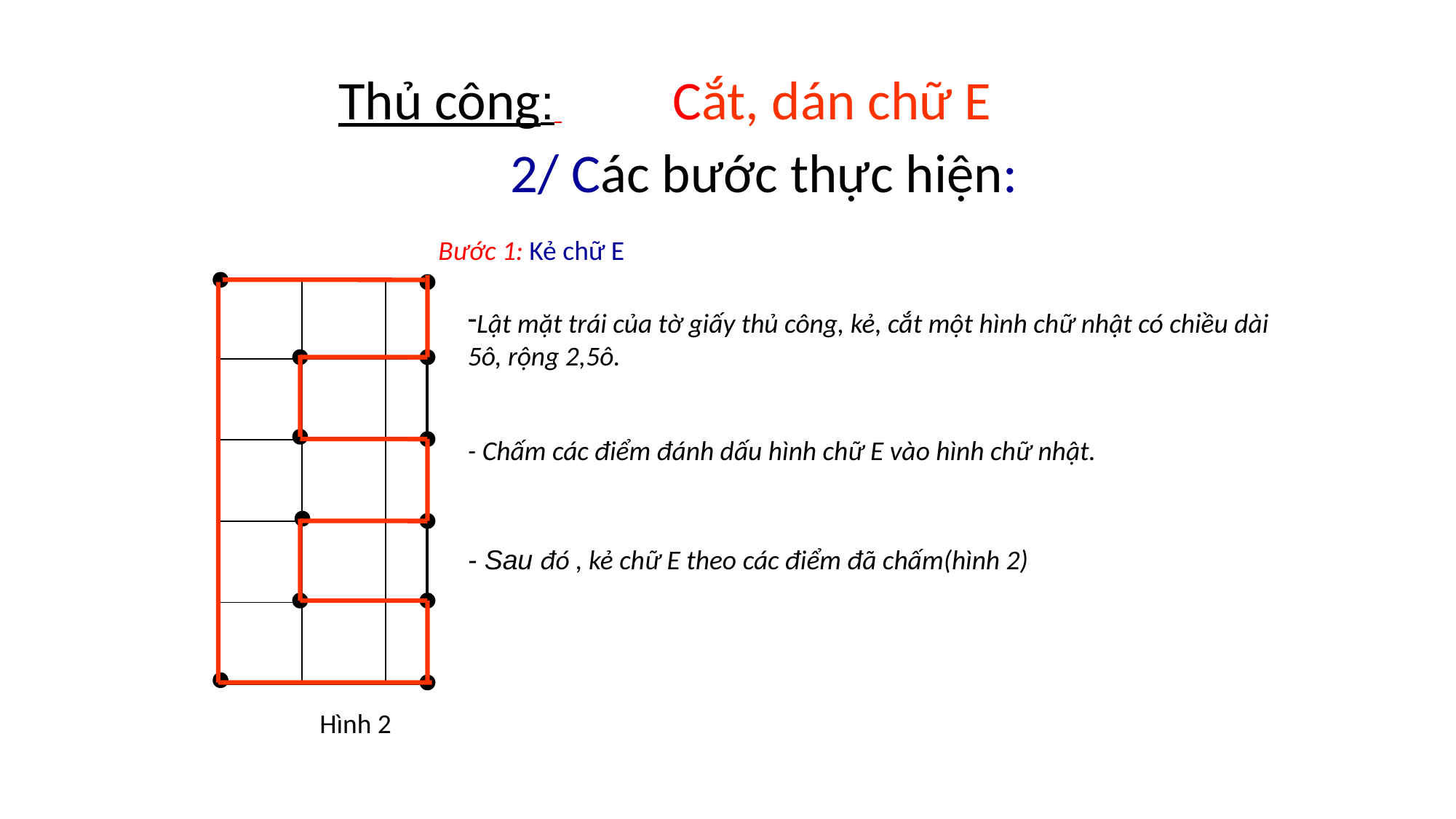

Thủ công:
Cắt, dán chữ E
2/ Các bước thực hiện:
Bước 1: Kẻ chữ E

|  |  |  |
| --- | --- | --- |
|  |  |  |
|  |  |  |
|  |  |  |
|  |  |  |

Lật mặt trái của tờ giấy thủ công, kẻ, cắt một hình chữ nhật có chiều dài 5ô, rộng 2,5ô.

- Chấm các điểm đánh dấu hình chữ E vào hình chữ nhật.

- Sau đó , kẻ chữ E theo các điểm đã chấm(hình 2)

Hình 2